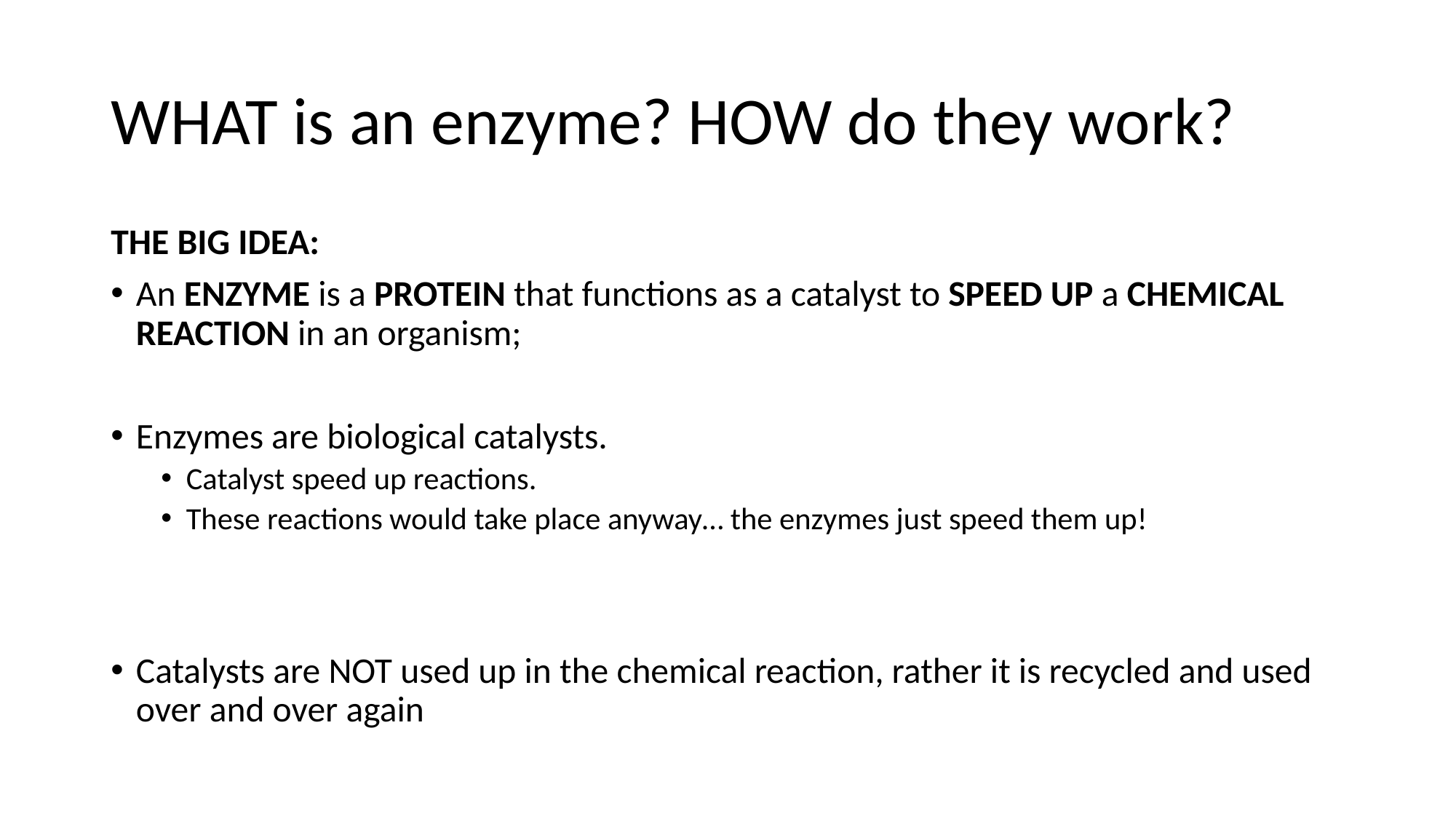

# WHAT is an enzyme? HOW do they work?
THE BIG IDEA:
An ENZYME is a PROTEIN that functions as a catalyst to SPEED UP a CHEMICAL REACTION in an organism;

Enzymes are biological catalysts.
Catalyst speed up reactions.
These reactions would take place anyway… the enzymes just speed them up!

Catalysts are NOT used up in the chemical reaction, rather it is recycled and used over and over again